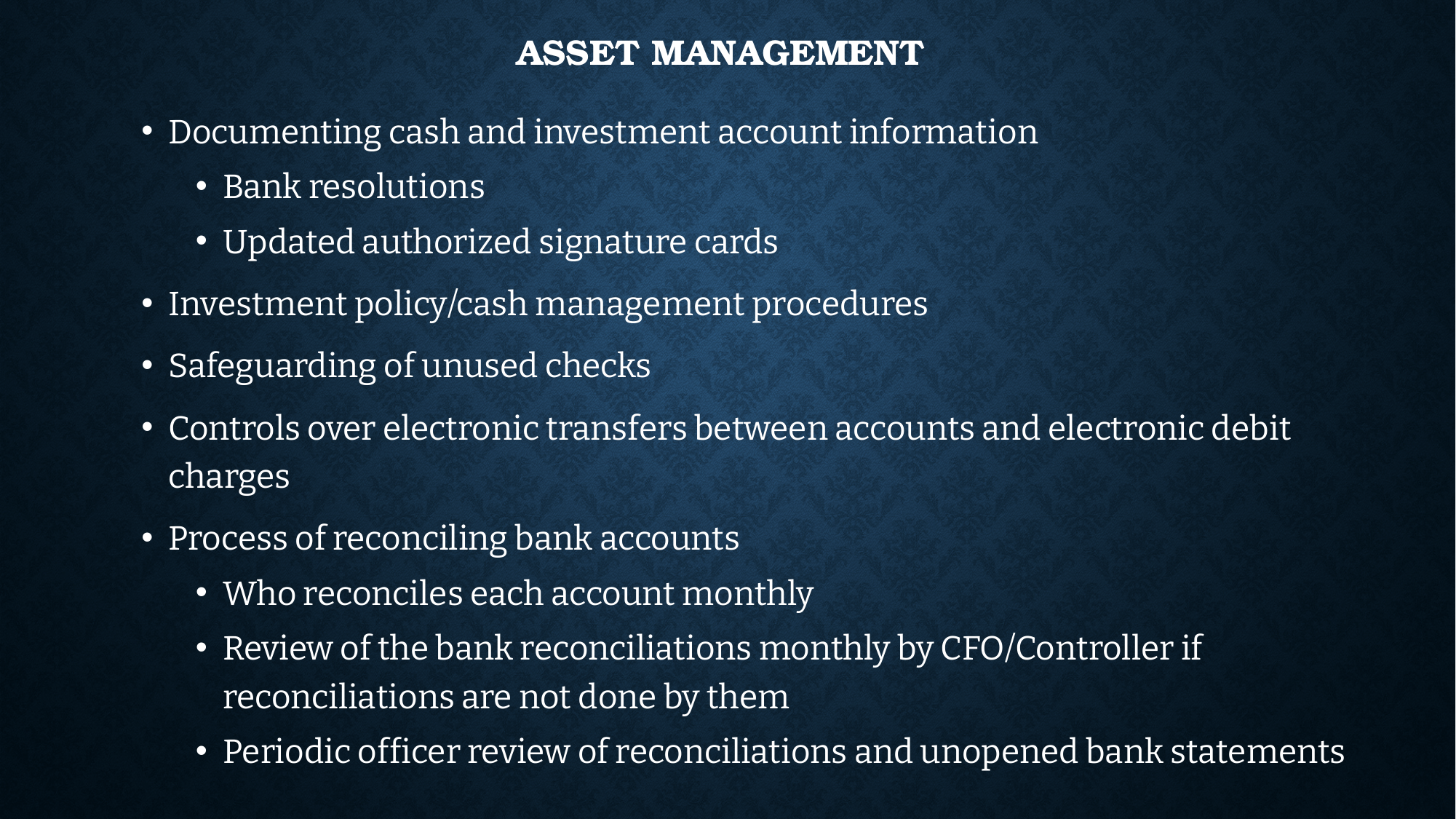

# Asset Management
Documenting cash and investment account information
Bank resolutions
Updated authorized signature cards
Investment policy/cash management procedures
Safeguarding of unused checks
Controls over electronic transfers between accounts and electronic debit charges
Process of reconciling bank accounts
Who reconciles each account monthly
Review of the bank reconciliations monthly by CFO/Controller if reconciliations are not done by them
Periodic officer review of reconciliations and unopened bank statements